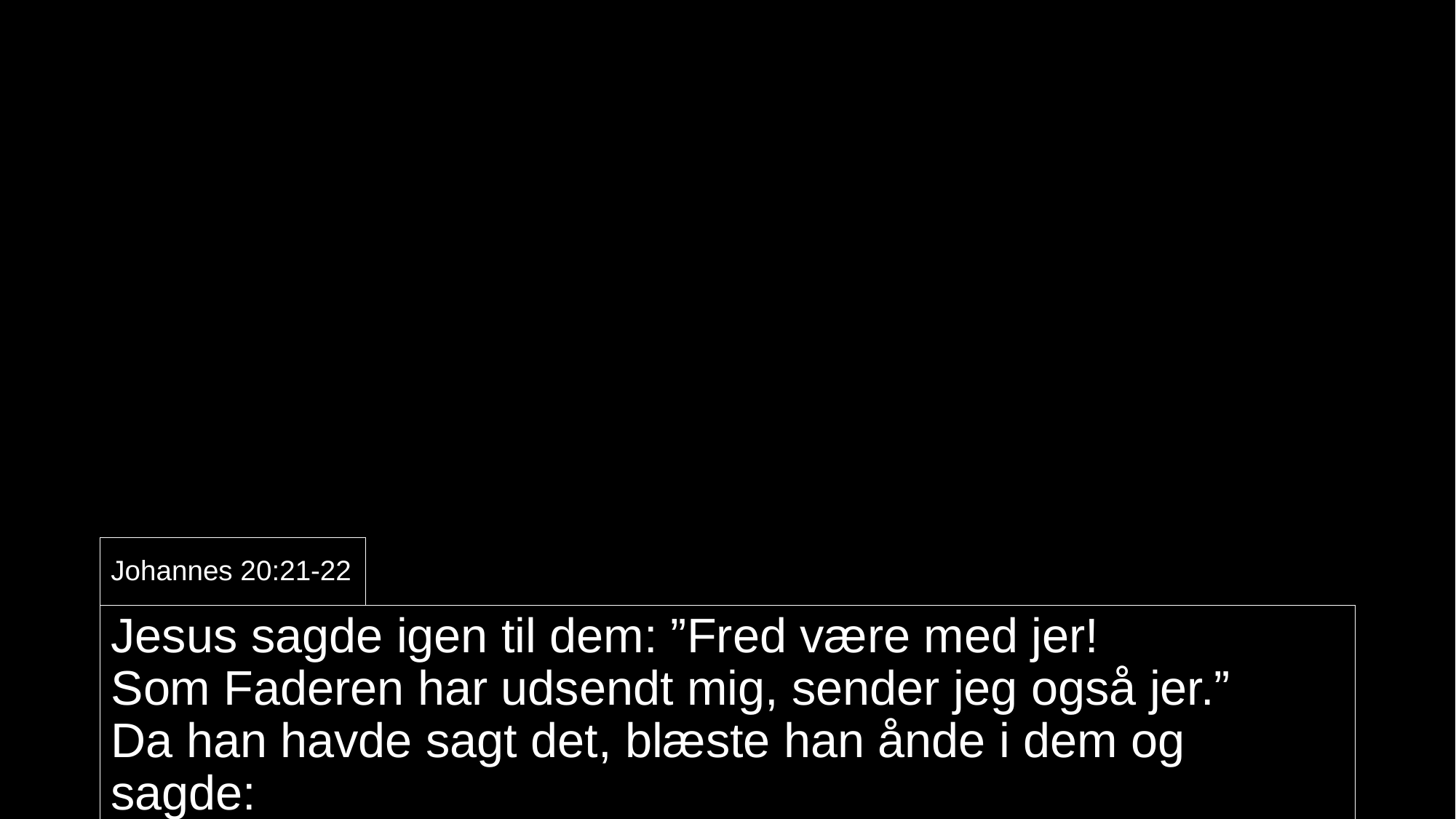

Johannes 20:21-22
Jesus sagde igen til dem: ”Fred være med jer!
Som Faderen har udsendt mig, sender jeg også jer.”
Da han havde sagt det, blæste han ånde i dem og sagde:
”Modtag Helligånden!”